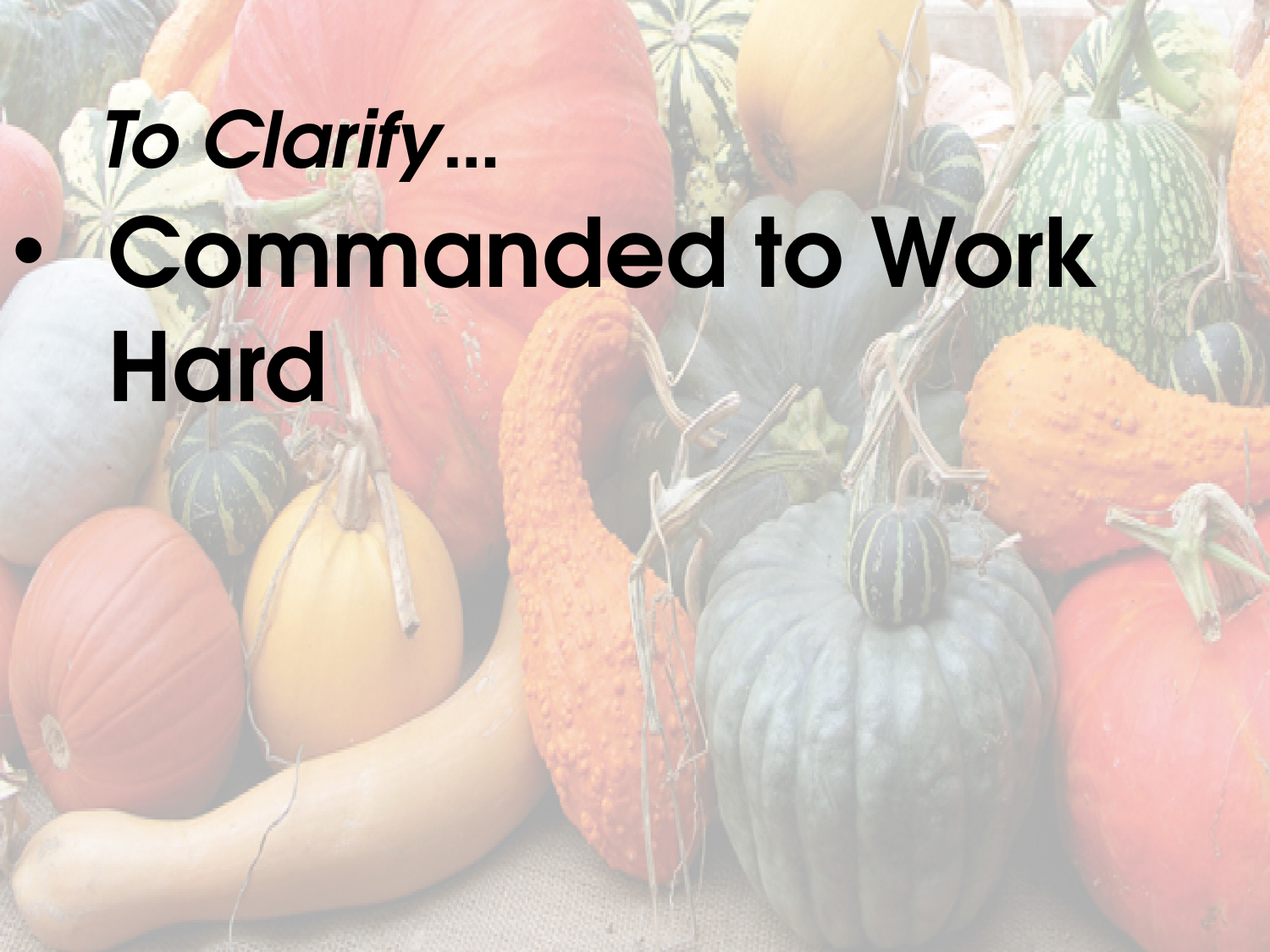

# To Clarify…
Commanded to Work Hard